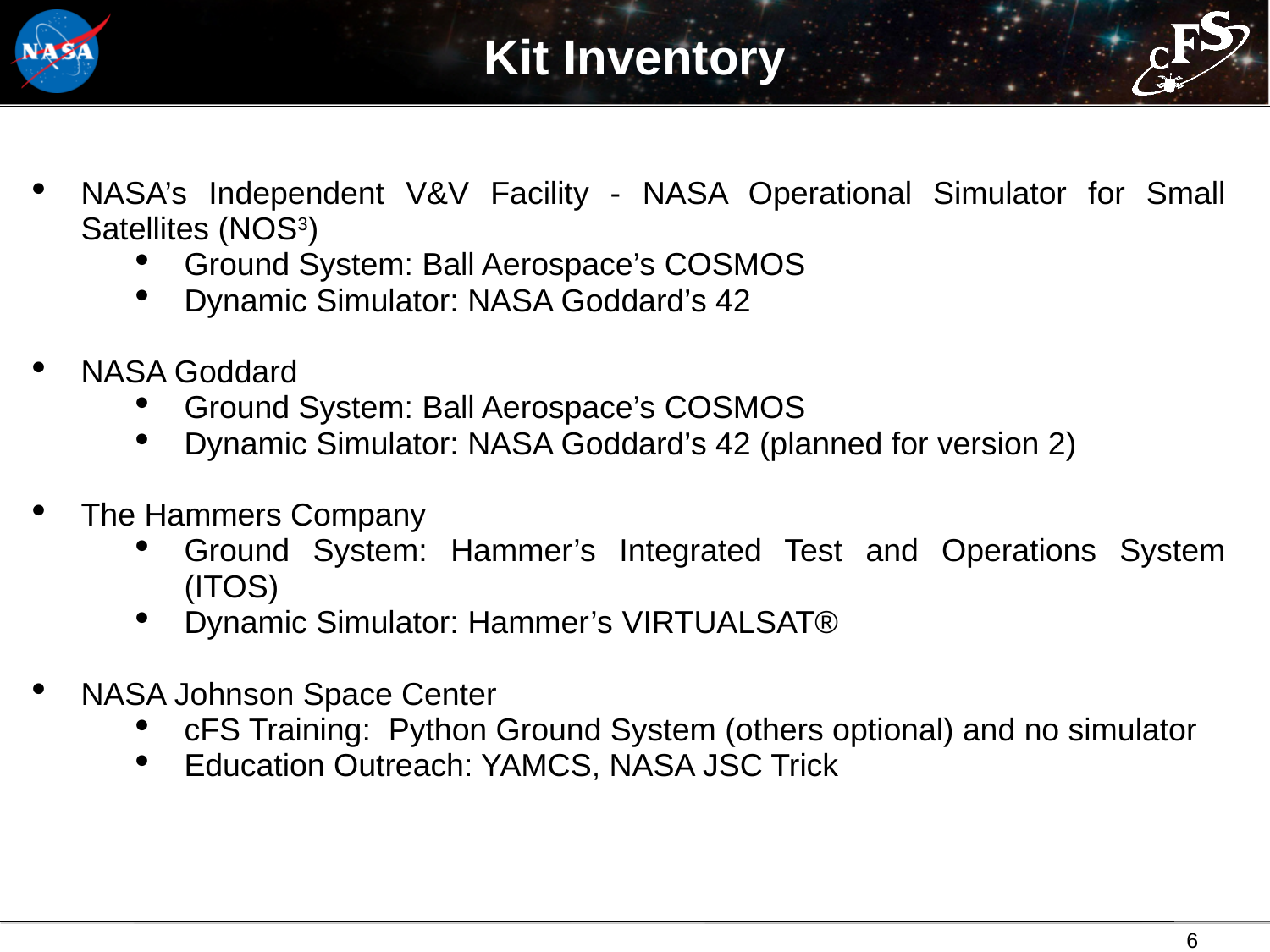

# Kit Inventory
NASA’s Independent V&V Facility - NASA Operational Simulator for Small Satellites (NOS3)
Ground System: Ball Aerospace’s COSMOS
Dynamic Simulator: NASA Goddard’s 42

NASA Goddard
Ground System: Ball Aerospace’s COSMOS
Dynamic Simulator: NASA Goddard’s 42 (planned for version 2)

The Hammers Company
Ground System: Hammer’s Integrated Test and Operations System (ITOS)
Dynamic Simulator: Hammer’s VirtualSat®

NASA Johnson Space Center
cFS Training:  Python Ground System (others optional) and no simulator
Education Outreach: YAMCS, NASA JSC Trick